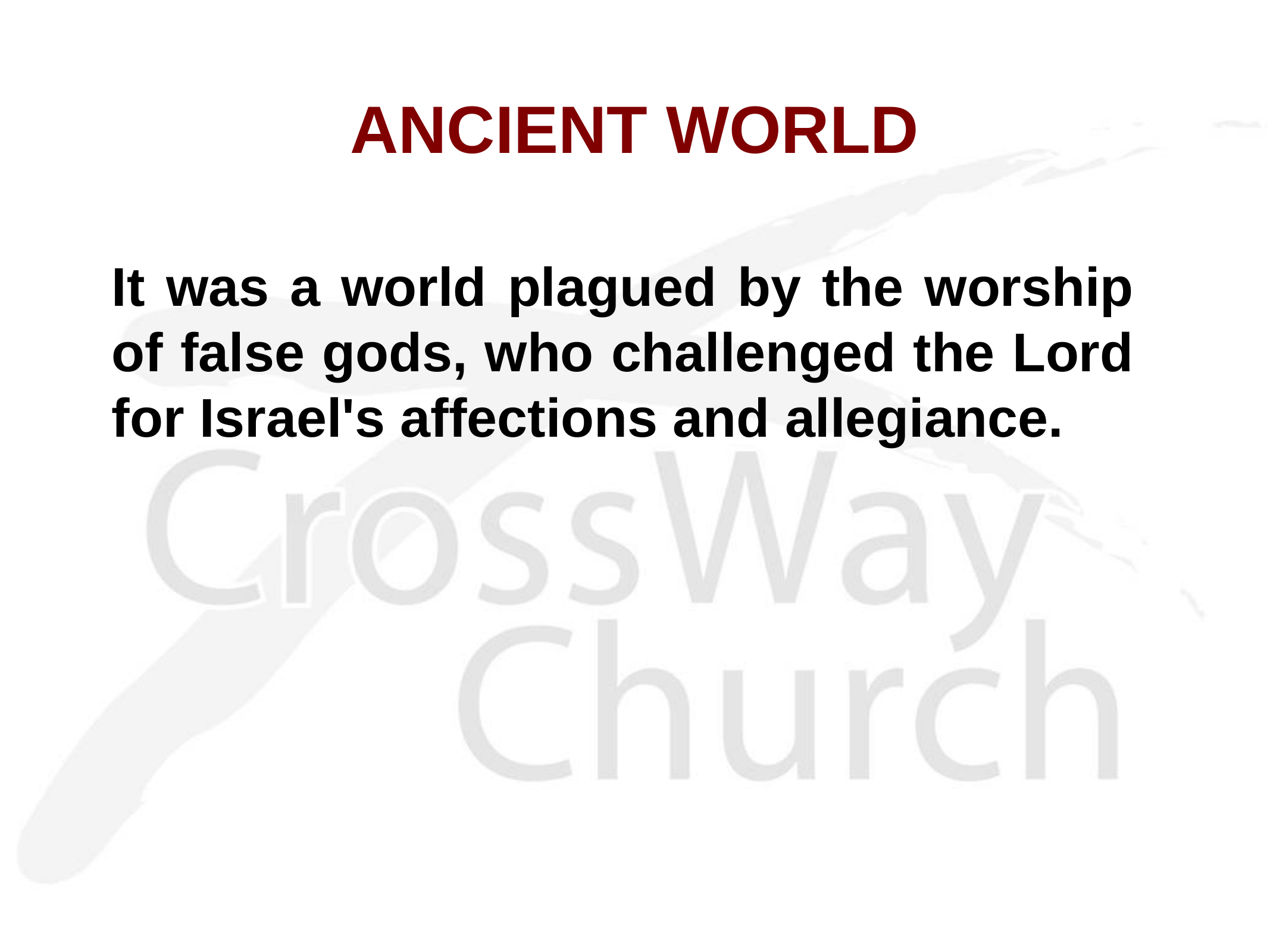

# ANCIENT WORLD
It was a world plagued by the worship of false gods, who challenged the Lord for Israel's affections and allegiance.